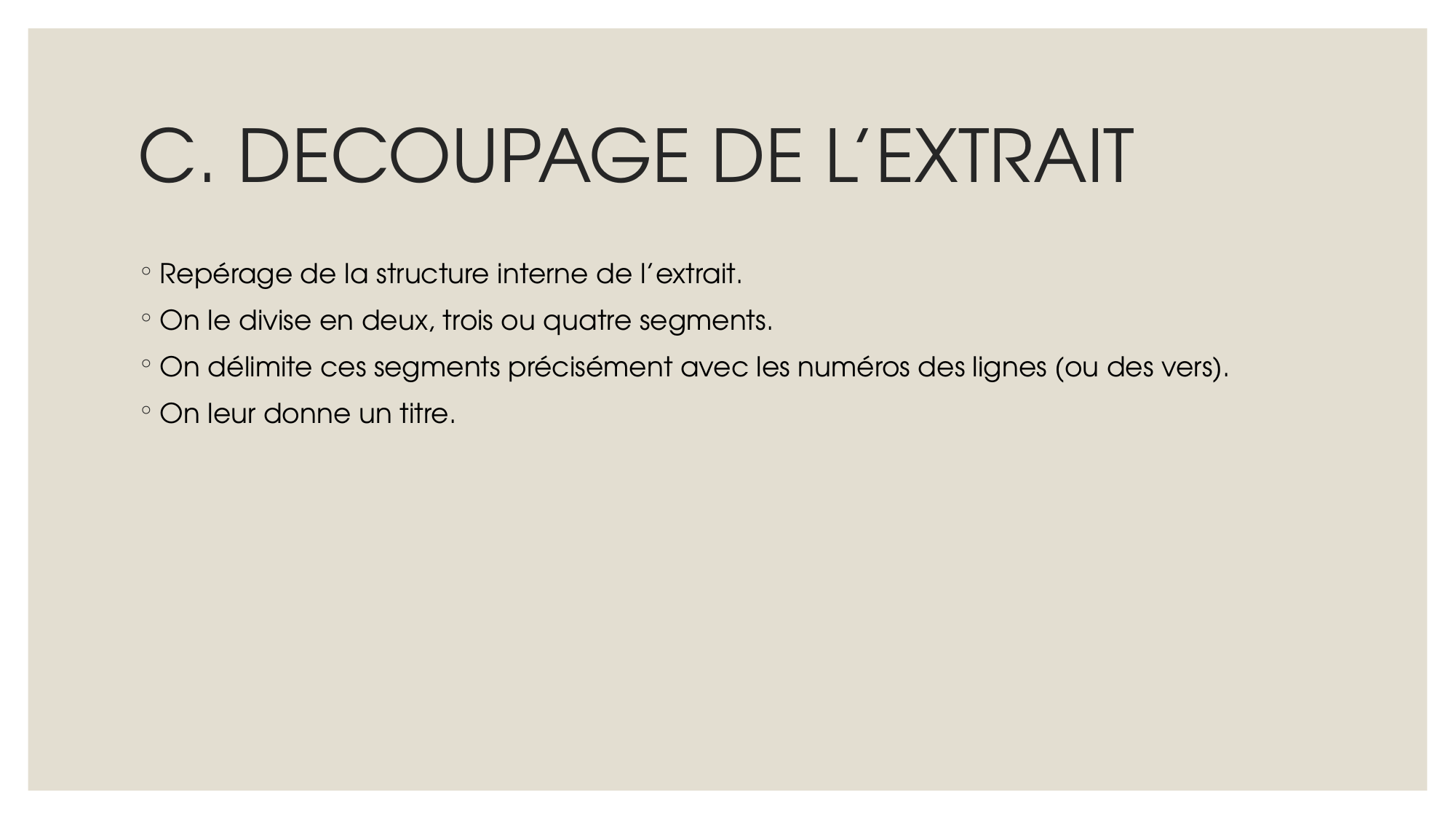

# C. DECOUPAGE DE L’EXTRAIT
Repérage de la structure interne de l’extrait.
On le divise en deux, trois ou quatre segments.
On délimite ces segments précisément avec les numéros des lignes (ou des vers).
On leur donne un titre.